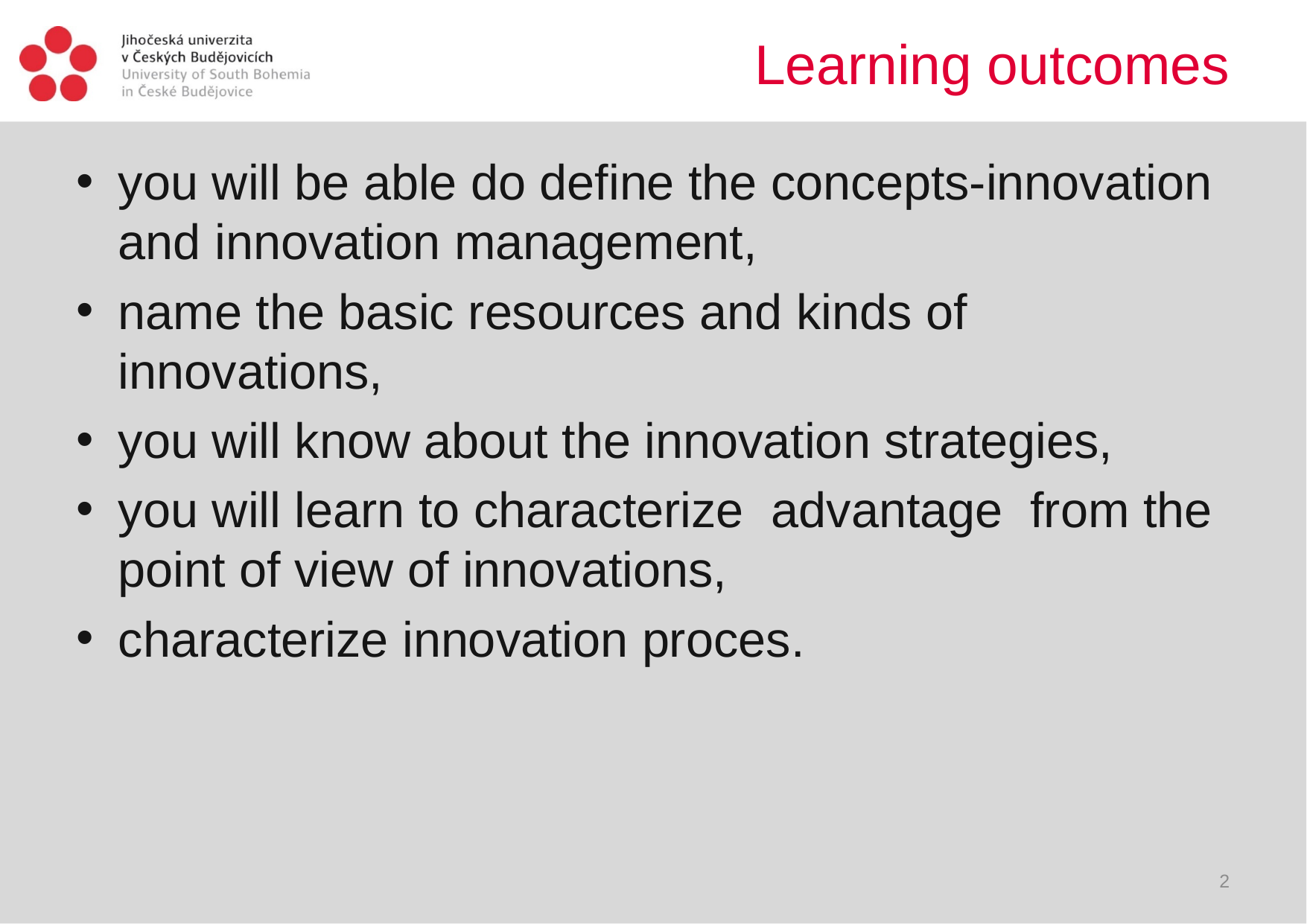

# Learning outcomes
you will be able do define the concepts-innovation and innovation management,
name the basic resources and kinds of  innovations,
you will know about the innovation strategies,
you will learn to characterize  advantage  from the point of view of innovations,
characterize innovation proces.

2